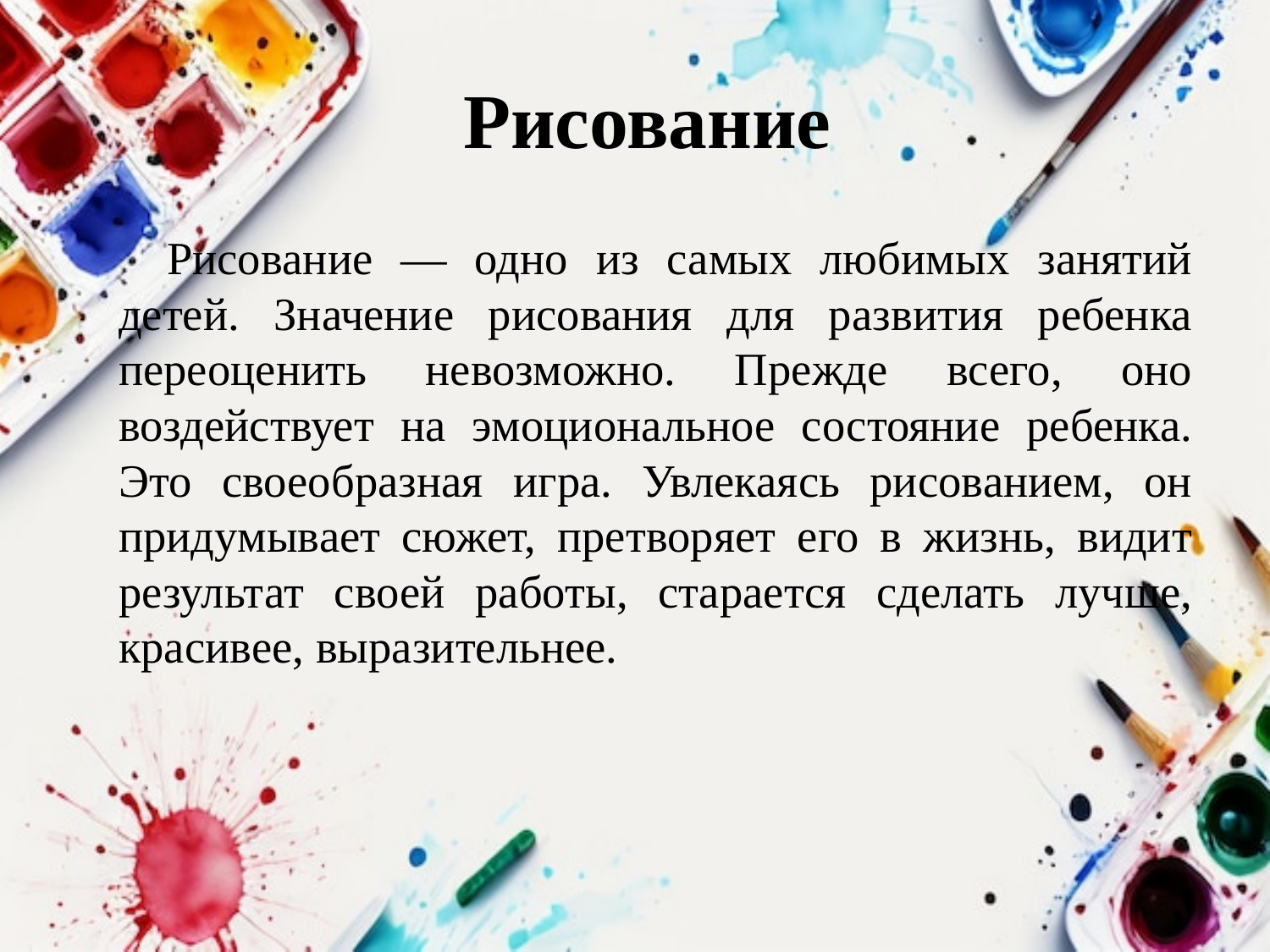

# Рисование
Рисование — одно из самых любимых занятий детей. Значение рисования для развития ребенка переоценить невозможно. Прежде всего, оно воздействует на эмоциональное состояние ребенка. Это своеобразная игра. Увлекаясь рисованием, он придумывает сюжет, претворяет его в жизнь, видит результат своей работы, старается сделать лучше, красивее, выразительнее.